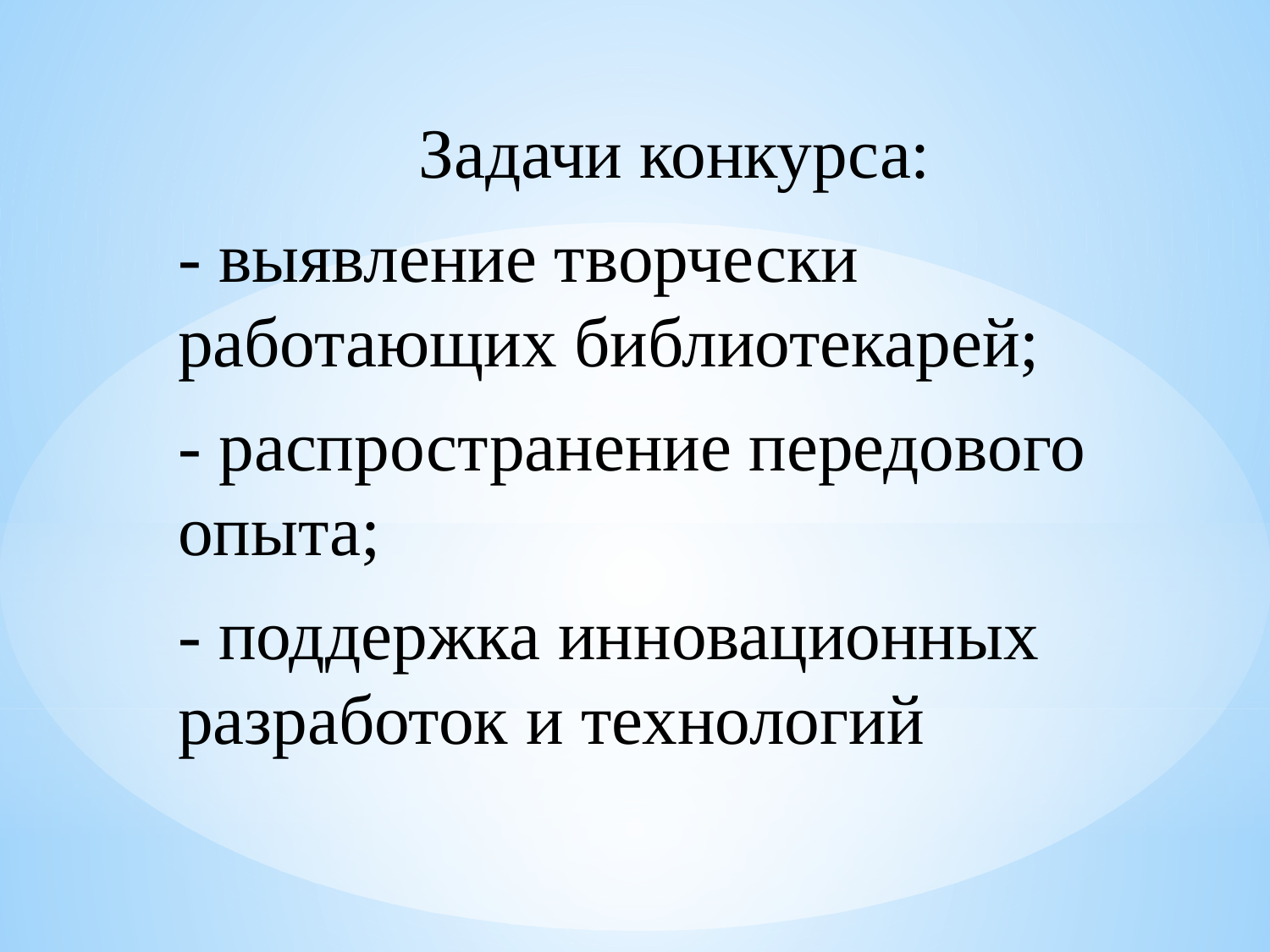

Задачи конкурса:
- выявление творчески   работающих библиотекарей;
- распространение передового опыта;
- поддержка инновационных разработок и технологий